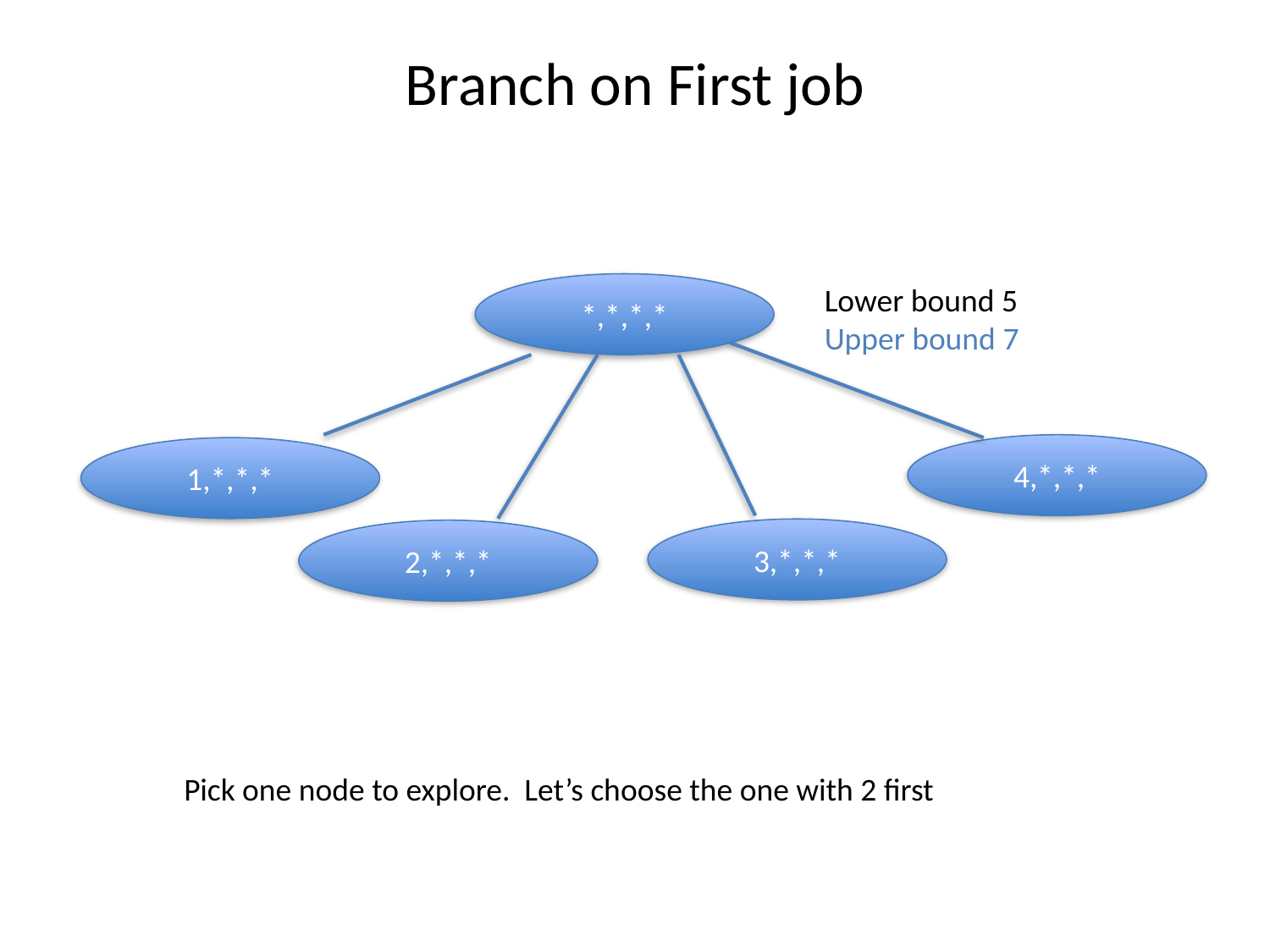

# Branch on First job

*,*,*,*
Lower bound 5
Upper bound 7
4,*,*,*
1,*,*,*
3,*,*,*
2,*,*,*
Pick one node to explore.  Let’s choose the one with 2 first